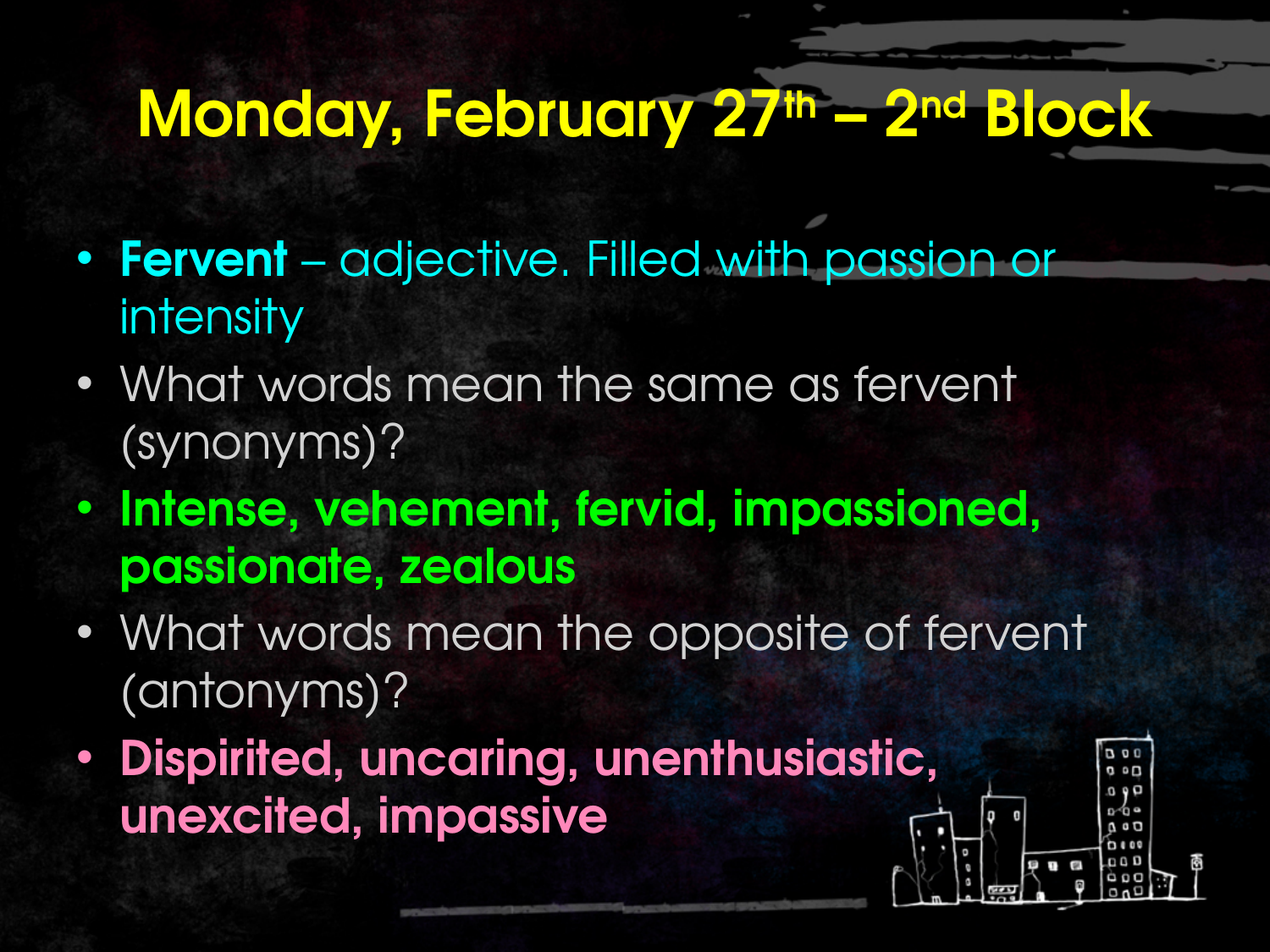

# Monday, February 27th – 2nd Block
Fervent – adjective. Filled with passion or intensity
What words mean the same as fervent (synonyms)?
Intense, vehement, fervid, impassioned, passionate, zealous
What words mean the opposite of fervent (antonyms)?
Dispirited, uncaring, unenthusiastic, unexcited, impassive